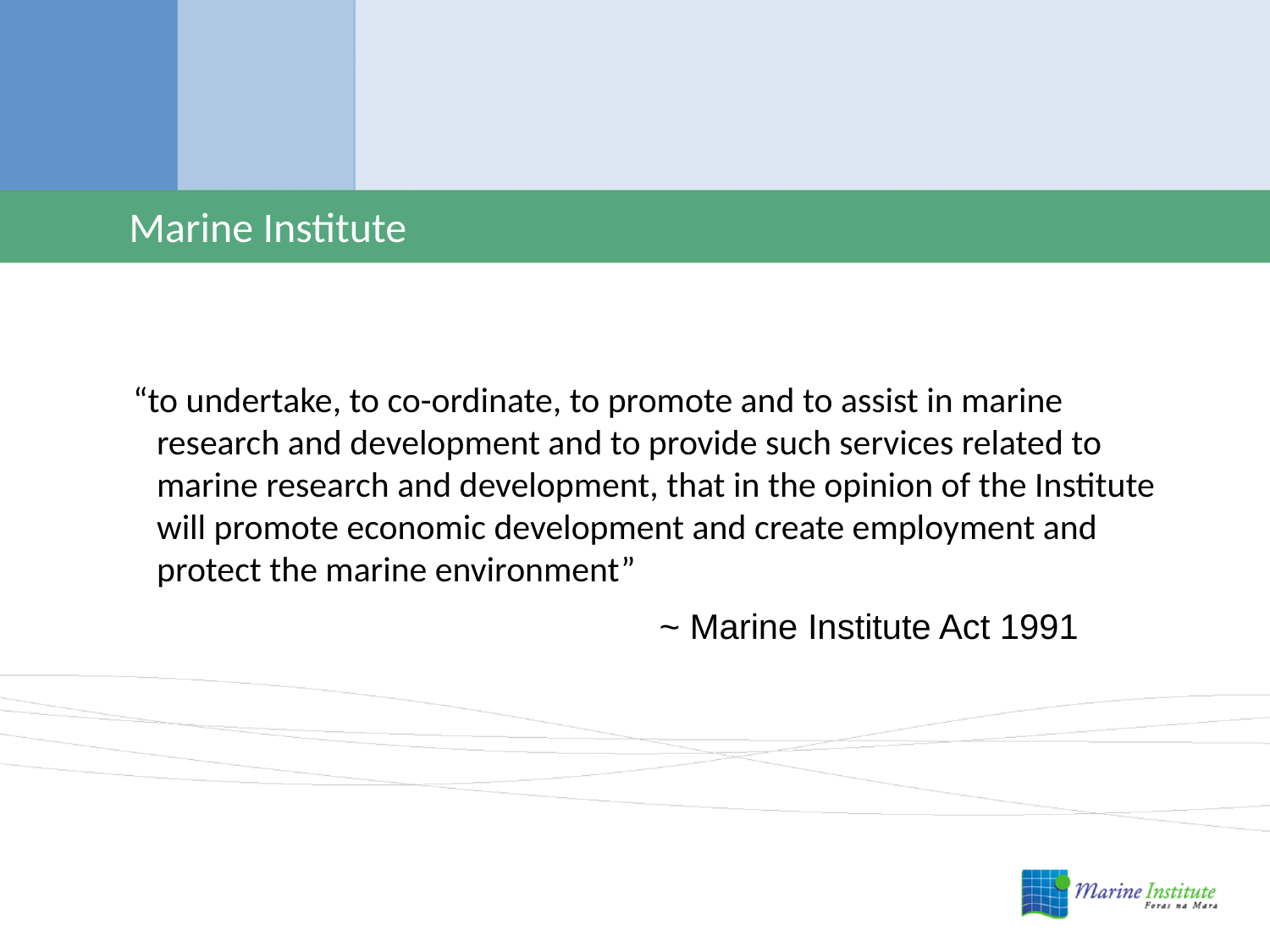

# Marine Institute
   “to undertake, to co-ordinate, to promote and to assist in marine research and development and to provide such services related to marine research and development, that in the opinion of the Institute will promote economic development and create employment and protect the marine environment”

~ Marine Institute Act 1991